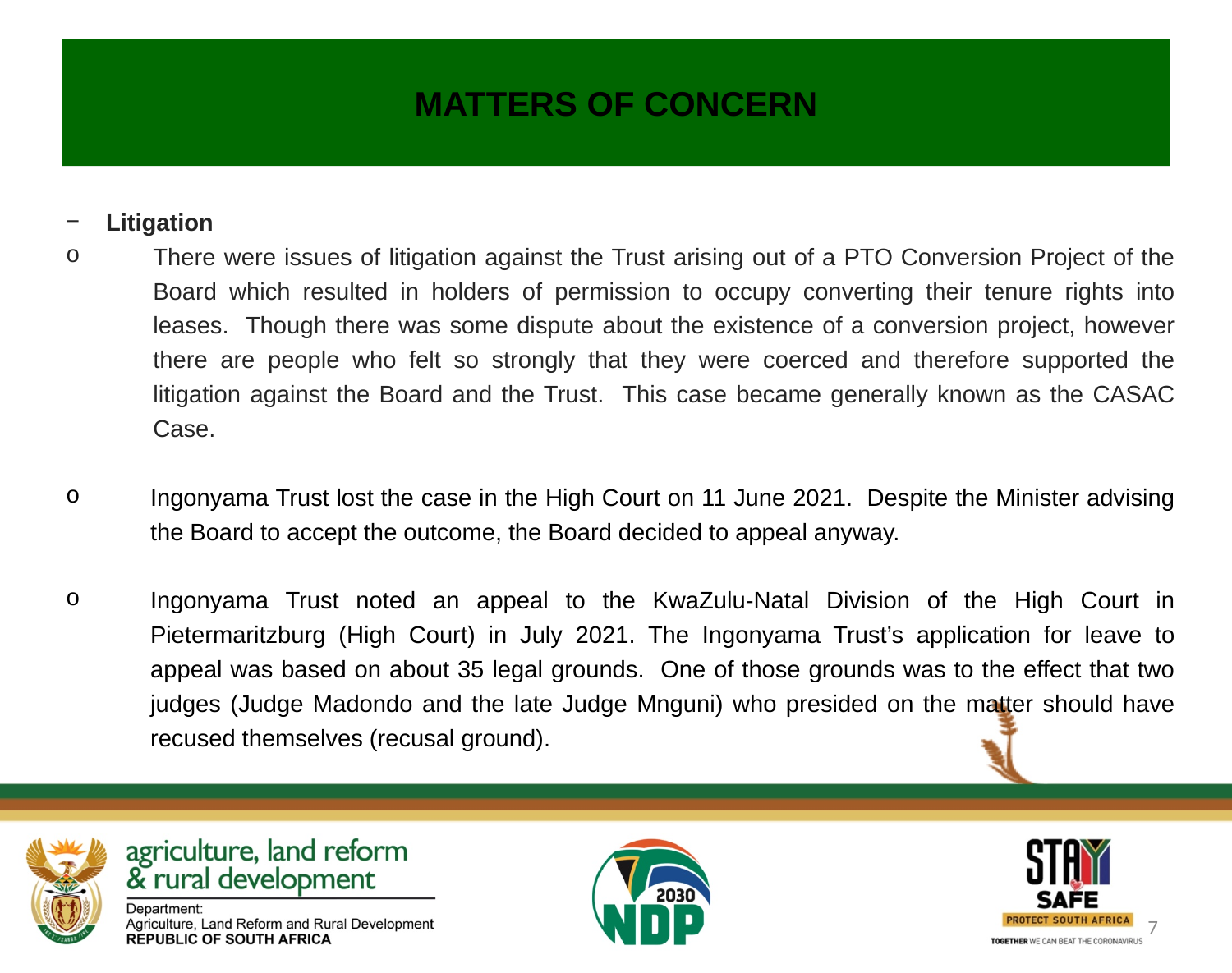

# MATTERS OF CONCERN
Litigation
There were issues of litigation against the Trust arising out of a PTO Conversion Project of the Board which resulted in holders of permission to occupy converting their tenure rights into leases.  Though there was some dispute about the existence of a conversion project, however there are people who felt so strongly that they were coerced and therefore supported the litigation against the Board and the Trust.  This case became generally known as the CASAC Case.

Ingonyama Trust lost the case in the High Court on 11 June 2021.  Despite the Minister advising the Board to accept the outcome, the Board decided to appeal anyway.

Ingonyama Trust noted an appeal to the KwaZulu-Natal Division of the High Court in Pietermaritzburg (High Court) in July 2021. The Ingonyama Trust’s application for leave to appeal was based on about 35 legal grounds.  One of those grounds was to the effect that two judges (Judge Madondo and the late Judge Mnguni) who presided on the matter should have recused themselves (recusal ground).

7